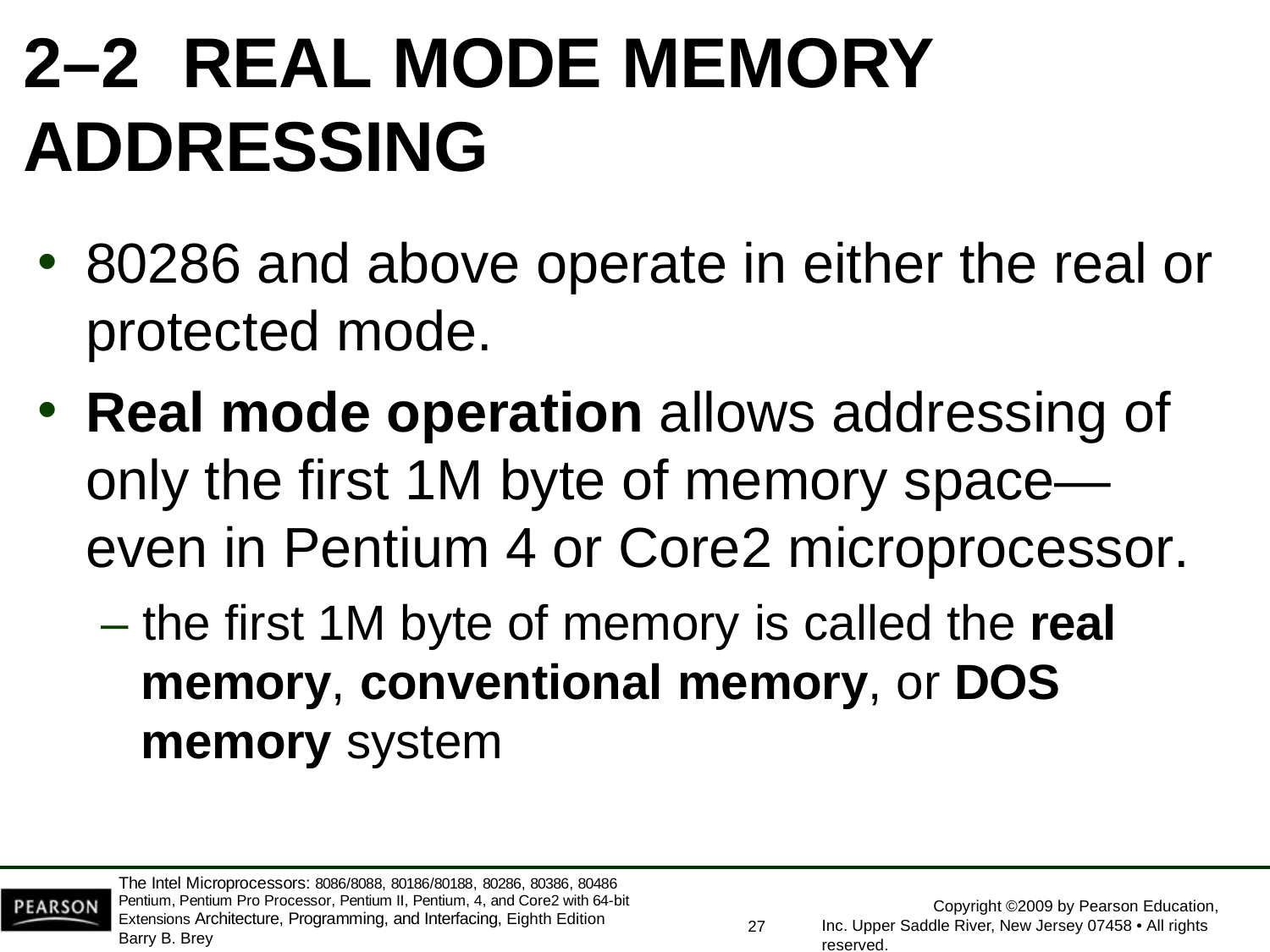

2–2	REAL MODE MEMORY
ADDRESSING
80286 and above operate in either the real or
protected mode.

Real mode operation allows addressing of only the first 1M byte of memory space—even in Pentium 4 or Core2 microprocessor.

– the first 1M byte of memory is called the real memory, conventional memory, or DOS memory system
The Intel Microprocessors: 8086/8088, 80186/80188, 80286, 80386, 80486 Pentium, Pentium Pro Processor, Pentium II, Pentium, 4, and Core2 with 64-bit Extensions Architecture, Programming, and Interfacing, Eighth Edition
Barry B. Brey

Copyright ©2009 by Pearson Education, Inc. Upper Saddle River, New Jersey 07458 • All rights reserved.
27